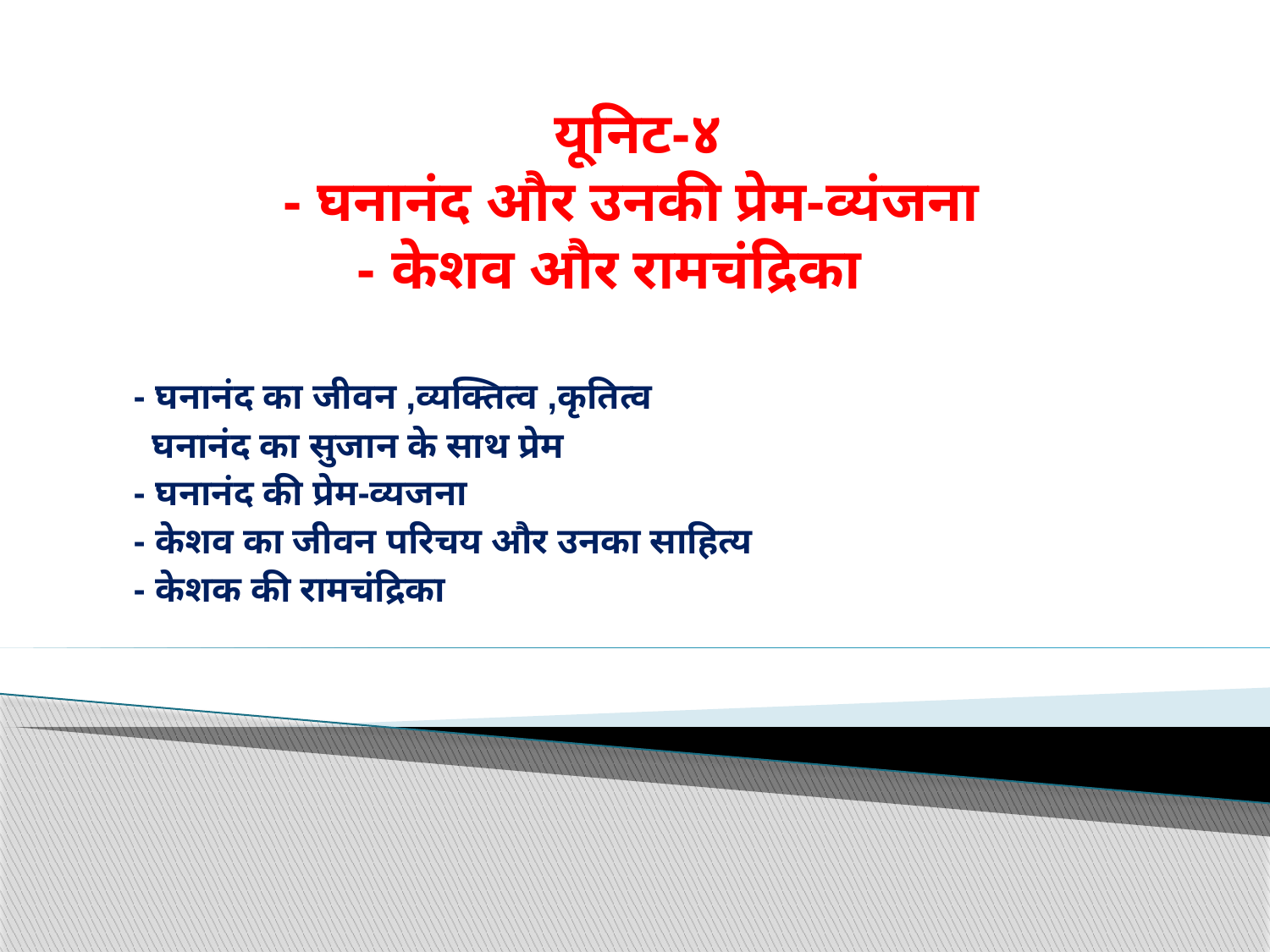

# यूनिट-४ - घनानंद और उनकी प्रेम-व्यंजना - केशव और रामचंद्रिका

- घनानंद का जीवन ,व्यक्तित्व ,कृतित्व
  घनानंद का सुजान के साथ प्रेम
- घनानंद की प्रेम-व्यजना
- केशव का जीवन परिचय और उनका साहित्य
- केशक की रामचंद्रिका